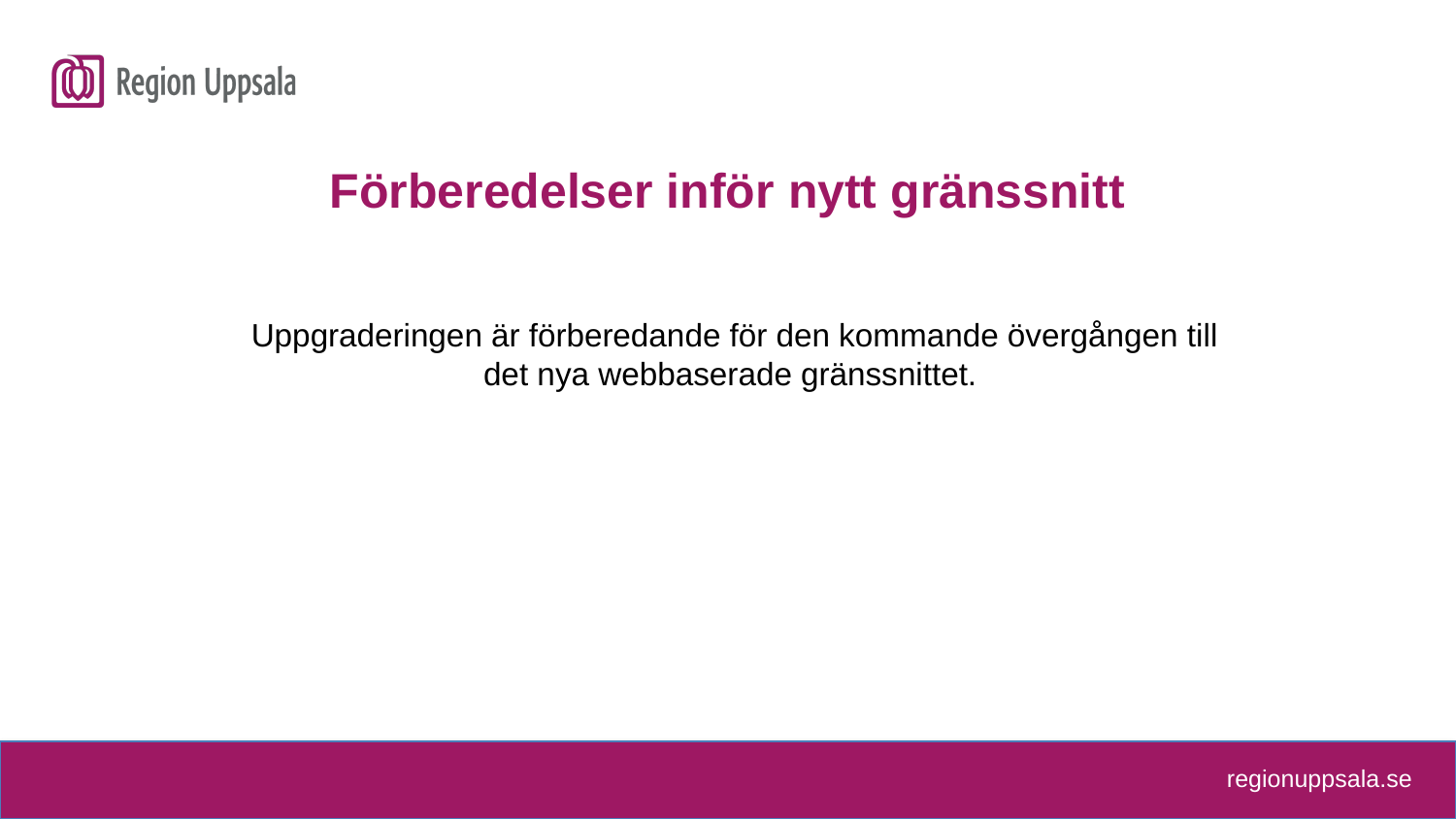

# Förberedelser inför nytt gränssnitt
Uppgraderingen är förberedande för den kommande övergången till det nya webbaserade gränssnittet.